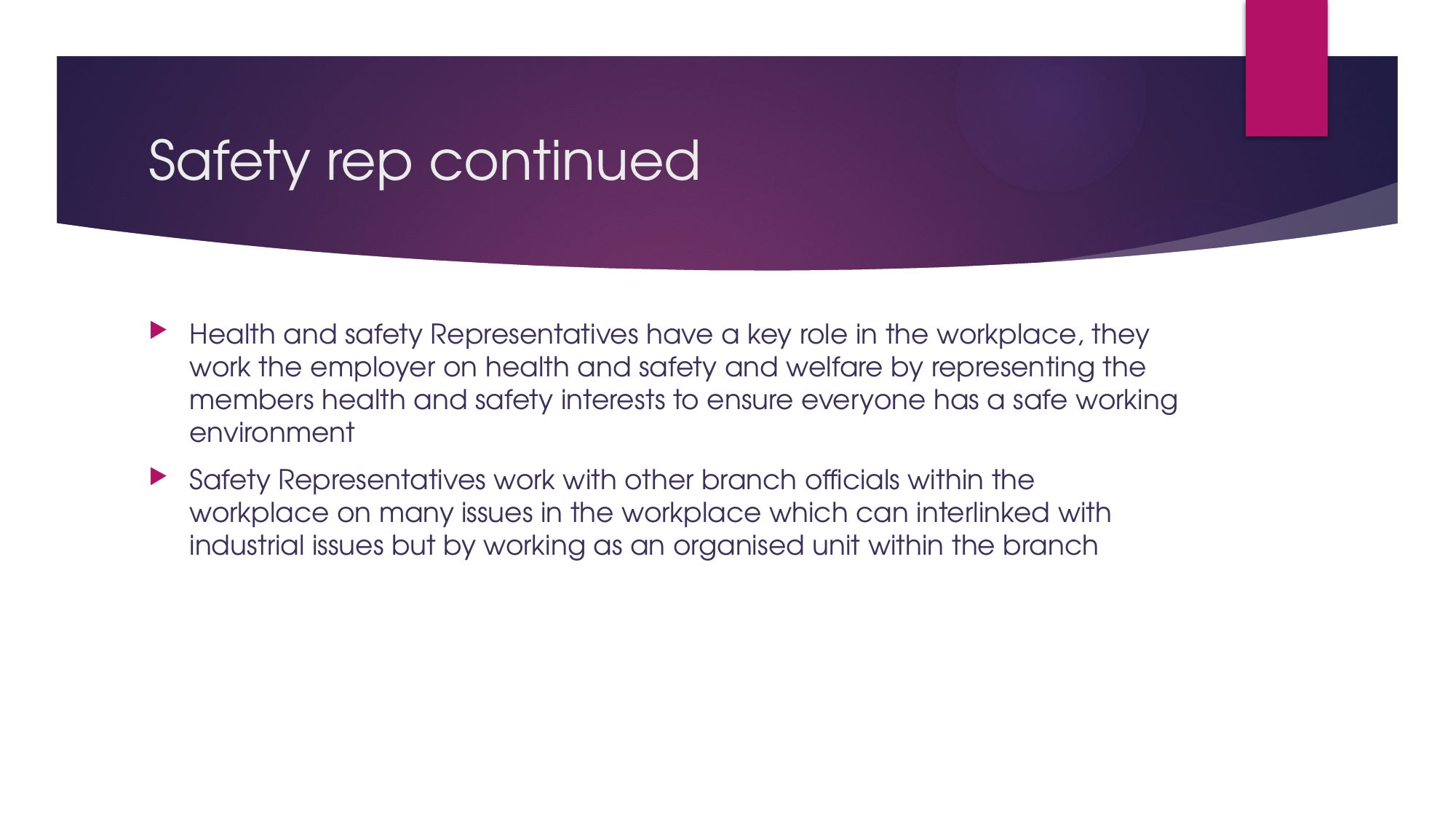

# Safety rep continued
Health and safety Representatives have a key role in the workplace, they work the employer on health and safety and welfare by representing the members health and safety interests to ensure everyone has a safe working environment
Safety Representatives work with other branch officials within the workplace on many issues in the workplace which can interlinked with  industrial issues but by working as an organised unit within the branch